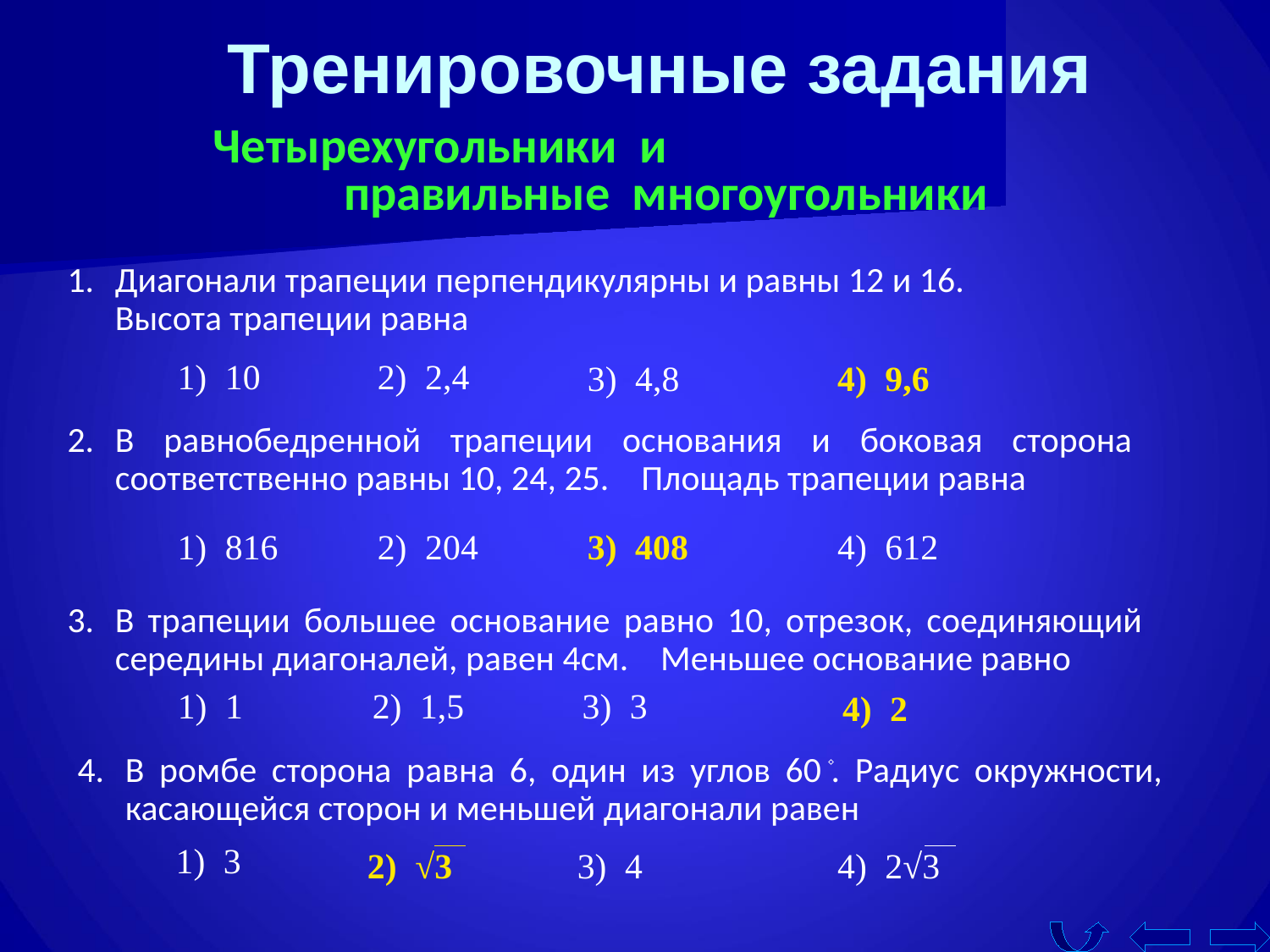

Тренировочные задания
Четырехугольники  и                                     правильные  многоугольники
Диагонали трапеции перпендикулярны и равны 12 и 16.        Высота трапеции равна
10
2,4
4,8
9,6
В равнобедренной трапеции основания и боковая сторона соответственно равны 10, 24, 25.    Площадь трапеции равна
816
204
408
612
В трапеции большее основание равно 10, отрезок, соединяющий середины диагоналей, равен 4см.    Меньшее основание равно
1
1,5
3
2
В ромбе сторона равна 6, один из углов 60 ۫. Радиус окружности, касающейся сторон и меньшей диагонали равен
3
√3
4
2√3